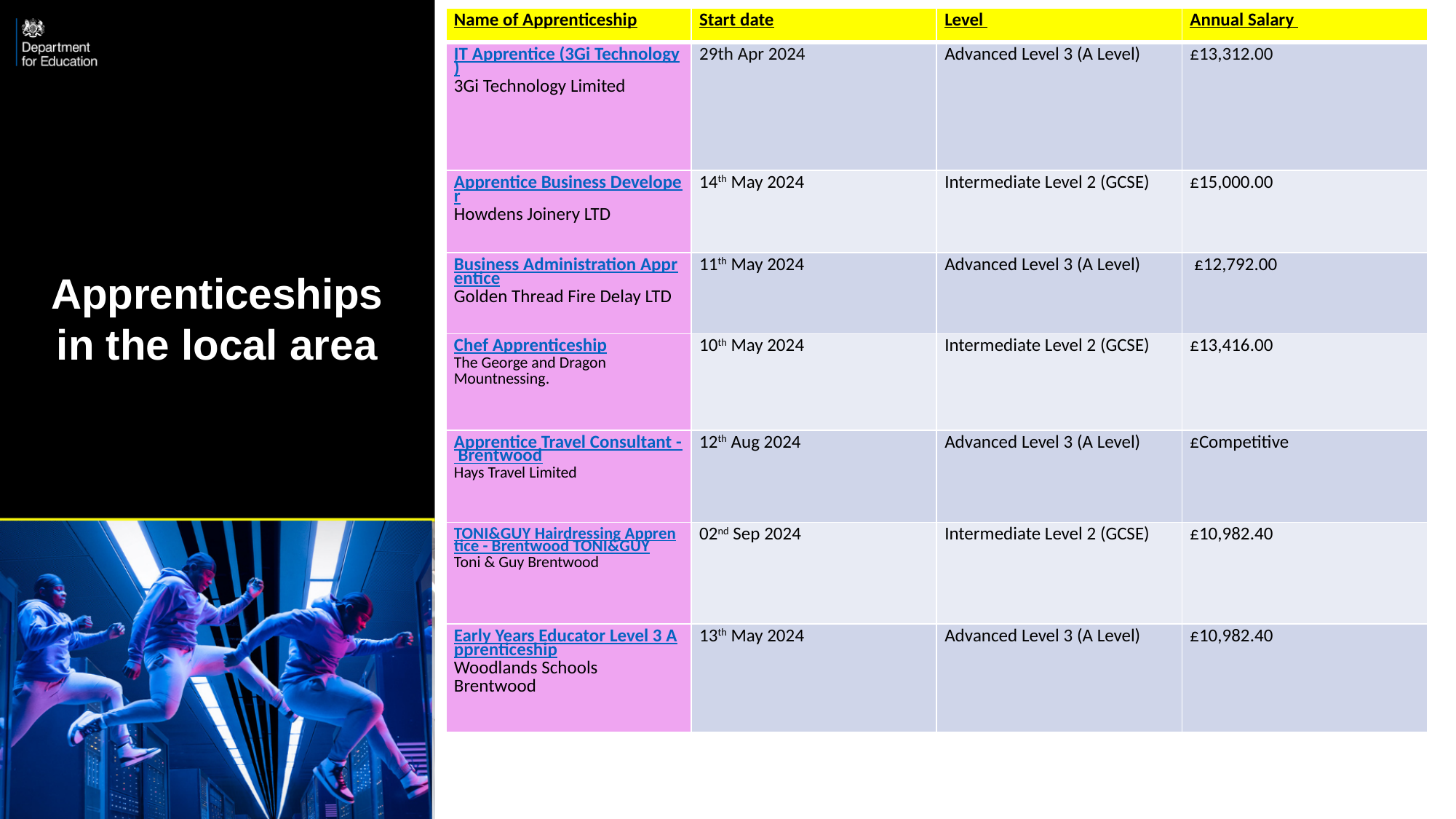

| Name of Apprenticeship | Start date | Level | Annual Salary |
| --- | --- | --- | --- |
| IT Apprentice (3Gi Technology) 3Gi Technology Limited | 29th Apr 2024 | Advanced Level 3 (A Level) | £13,312.00 |
| Apprentice Business Developer Howdens Joinery LTD | 14th May 2024 | Intermediate Level 2 (GCSE) | £15,000.00 |
| Business Administration Apprentice Golden Thread Fire Delay LTD | 11th May 2024 | Advanced Level 3 (A Level) | £12,792.00 |
| Chef Apprenticeship The George and Dragon Mountnessing. | 10th May 2024 | Intermediate Level 2 (GCSE) | £13,416.00 |
| Apprentice Travel Consultant - Brentwood Hays Travel Limited | 12th Aug 2024 | Advanced Level 3 (A Level) | £Competitive |
| TONI&GUY Hairdressing Apprentice - Brentwood TONI&GUY Toni & Guy Brentwood | 02nd Sep 2024 | Intermediate Level 2 (GCSE) | £10,982.40 |
| Early Years Educator Level 3 Apprenticeship Woodlands Schools Brentwood | 13th May 2024 | Advanced Level 3 (A Level) | £10,982.40 |
Closing date
Annual salary
Apprenticeships in the local area